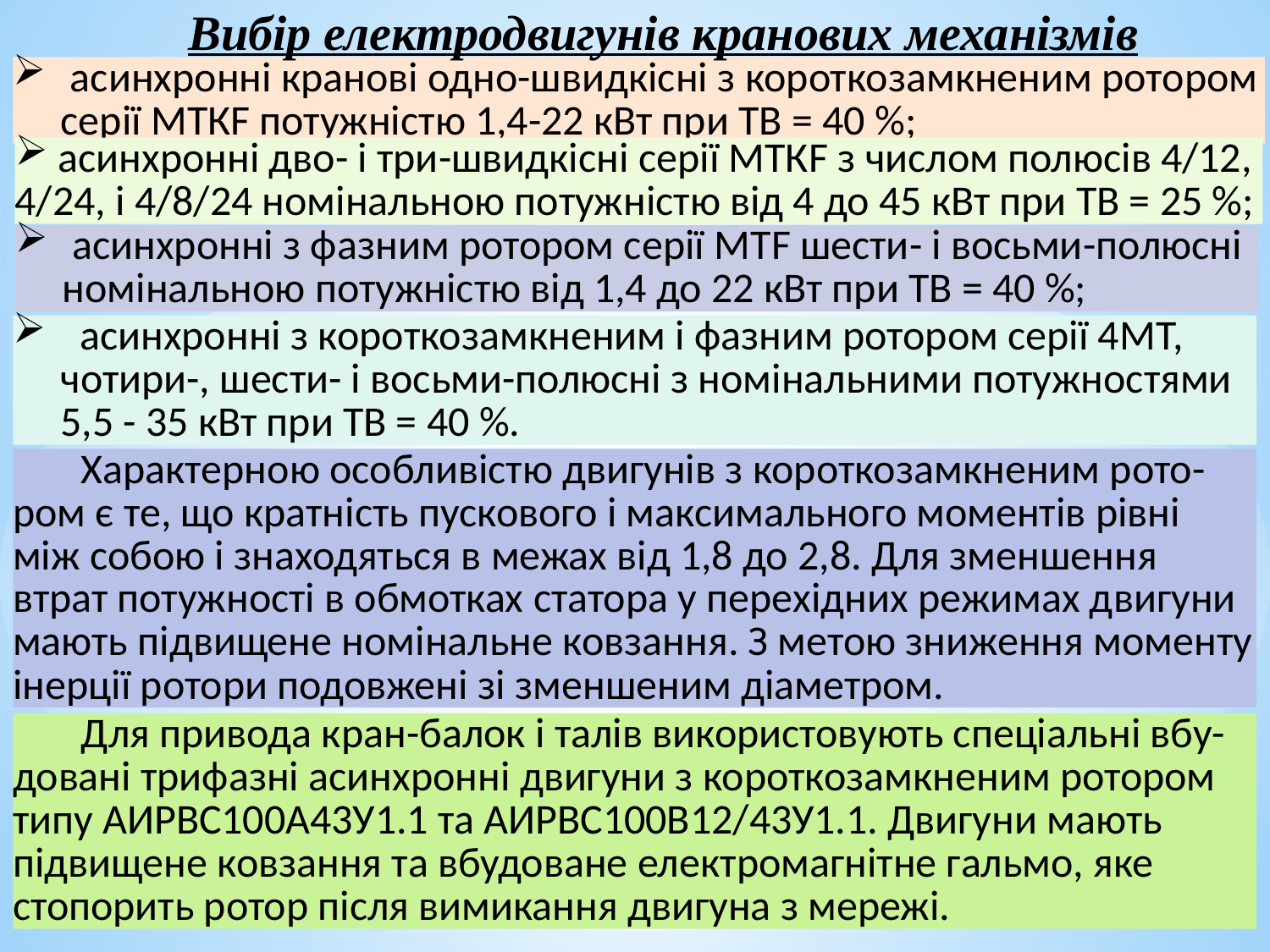

Вибір електродвигунів кранових механізмів
 асинхронні кранові одно-швидкісні з короткозамкненим ротором серії МТКF потужністю 1,4-22 кВт при ТВ = 40 %;
 асинхронні дво- і три-швидкісні серії МТКF з числом полюсів 4/12, 4/24, і 4/8/24 номінальною потужністю від 4 до 45 кВт при ТВ = 25 %;
 асинхронні з фазним ротором серії МТF шести- і восьми-полюсні номінальною потужністю від 1,4 до 22 кВт при ТВ = 40 %;
  асинхронні з короткозамкненим і фазним ротором серії 4МТ, чотири-, шести- і восьми-полюсні з номінальними потужностями 5,5 - 35 кВт при ТВ = 40 %.
  Характерною особливістю двигунів з короткозамкненим рото-ром є те, що кратність пускового і максимального моментів рівні між собою і знаходяться в межах від 1,8 до 2,8. Для зменшення втрат потужності в обмотках статора у перехідних режимах двигуни мають підвищене номінальне ковзання. З метою зниження моменту інерції ротори подовжені зі зменшеним діаметром.
  Для привода кран-балок і талів використовують спеціальні вбу-довані трифазні асинхронні двигуни з короткозамкненим ротором типу АИРВС100А43У1.1 та АИРВС100В12/43У1.1. Двигуни мають підвищене ковзання та вбудоване електромагнітне гальмо, яке стопорить ротор після вимикання двигуна з мережі.